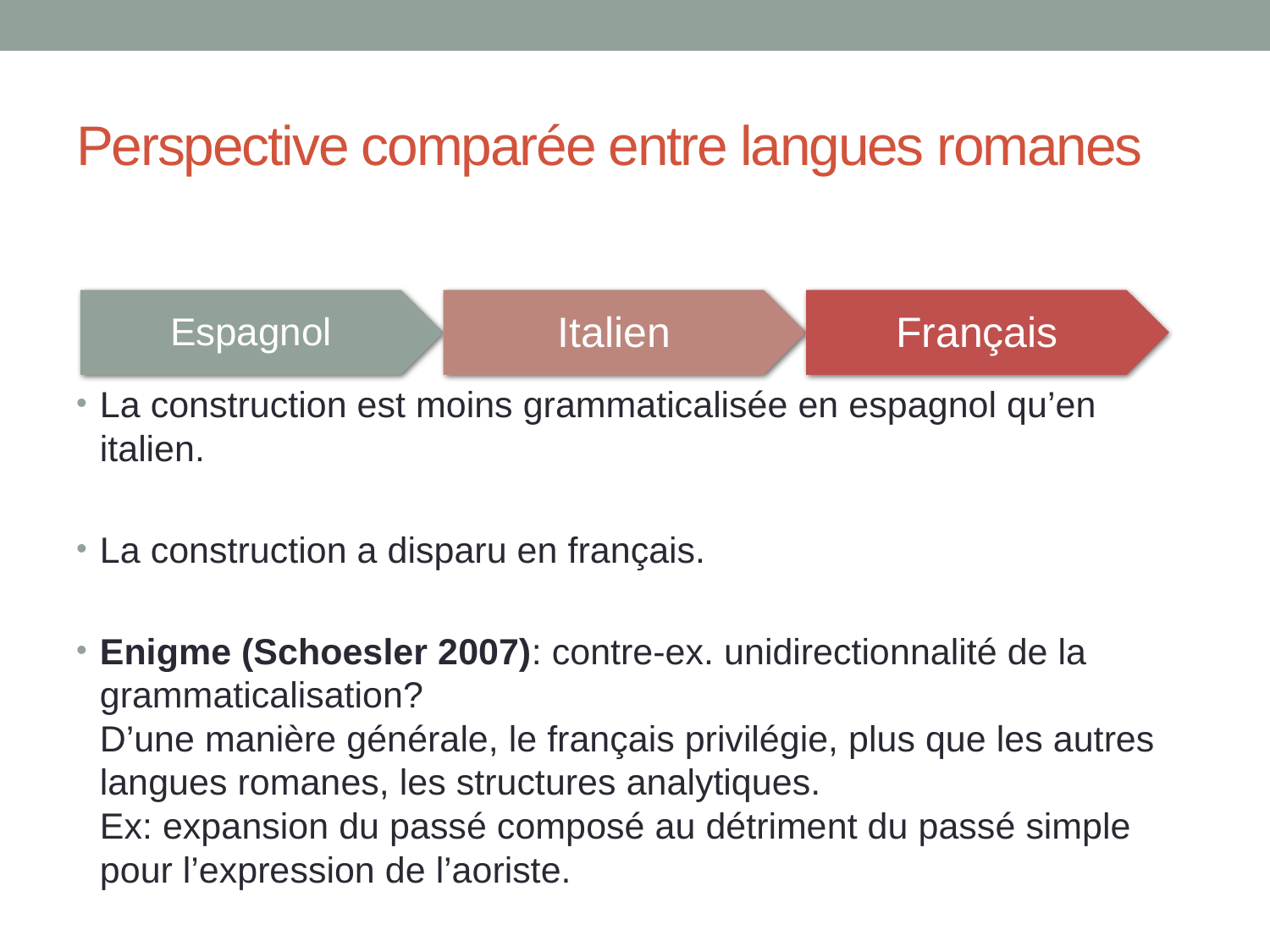

# Perspective comparée entre langues romanes

La construction est moins grammaticalisée en espagnol qu’en italien.

La construction a disparu en français.

Enigme (Schoesler 2007): contre-ex. unidirectionnalité de la grammaticalisation?
D’une manière générale, le français privilégie, plus que les autres langues romanes, les structures analytiques.
Ex: expansion du passé composé au détriment du passé simple pour l’expression de l’aoriste.
Italien
Français
Espagnol